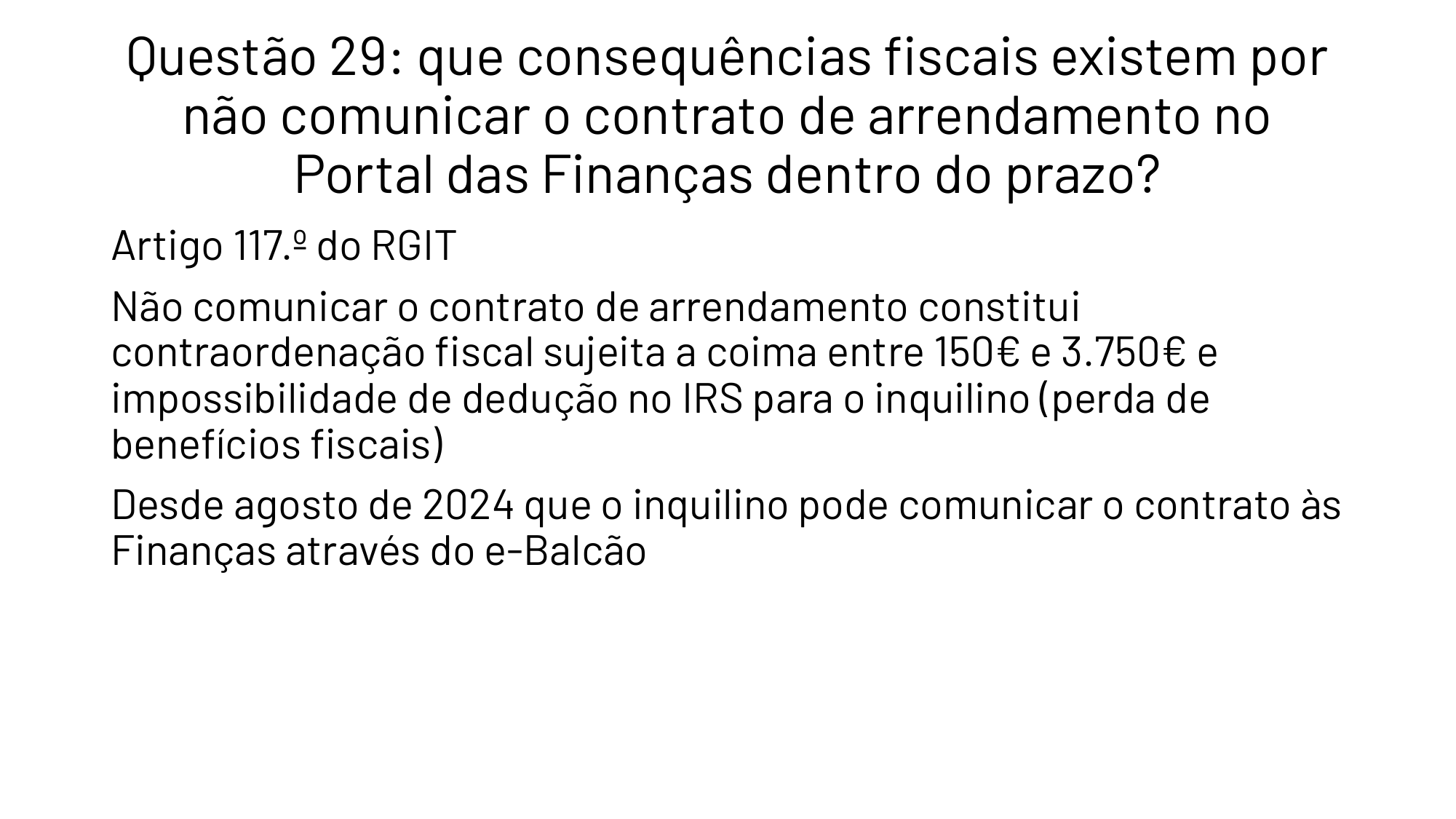

# Questão 29: que consequências fiscais existem por não comunicar o contrato de arrendamento no Portal das Finanças dentro do prazo?
Artigo 117.º do RGIT
Não comunicar o contrato de arrendamento constitui contraordenação fiscal sujeita a coima entre 150€ e 3.750€ e impossibilidade de dedução no IRS para o inquilino (perda de benefícios fiscais)
Desde agosto de 2024 que o inquilino pode comunicar o contrato às Finanças através do e-Balcão